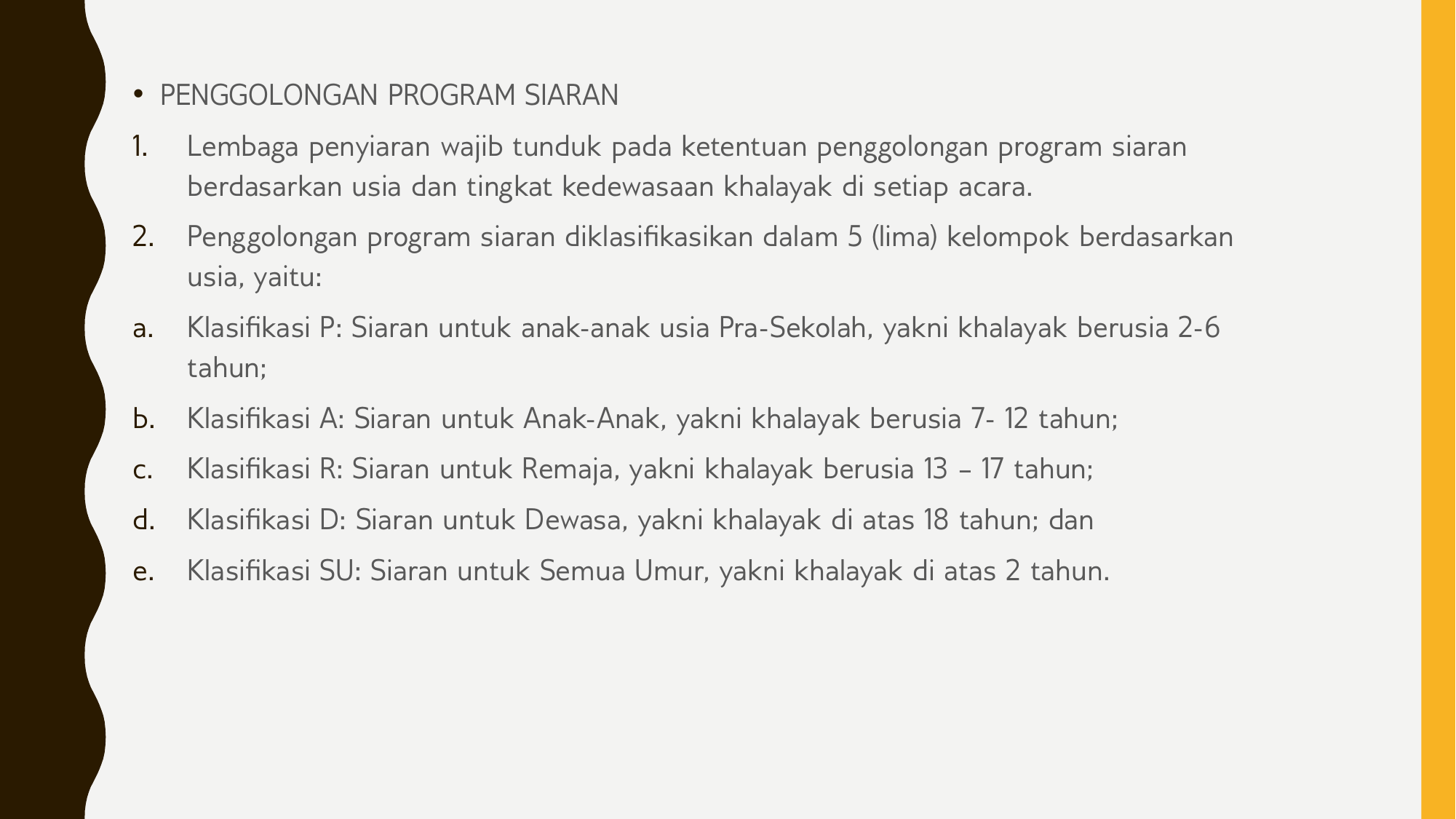

PENGGOLONGAN PROGRAM SIARAN
Lembaga penyiaran wajib tunduk pada ketentuan penggolongan program siaran berdasarkan usia dan tingkat kedewasaan khalayak di setiap acara.
Penggolongan program siaran diklasifikasikan dalam 5 (lima) kelompok berdasarkan usia, yaitu:
Klasifikasi P: Siaran untuk anak-anak usia Pra-Sekolah, yakni khalayak berusia 2-6 tahun;
Klasifikasi A: Siaran untuk Anak-Anak, yakni khalayak berusia 7- 12 tahun;
Klasifikasi R: Siaran untuk Remaja, yakni khalayak berusia 13 – 17 tahun;
Klasifikasi D: Siaran untuk Dewasa, yakni khalayak di atas 18 tahun; dan
Klasifikasi SU: Siaran untuk Semua Umur, yakni khalayak di atas 2 tahun.